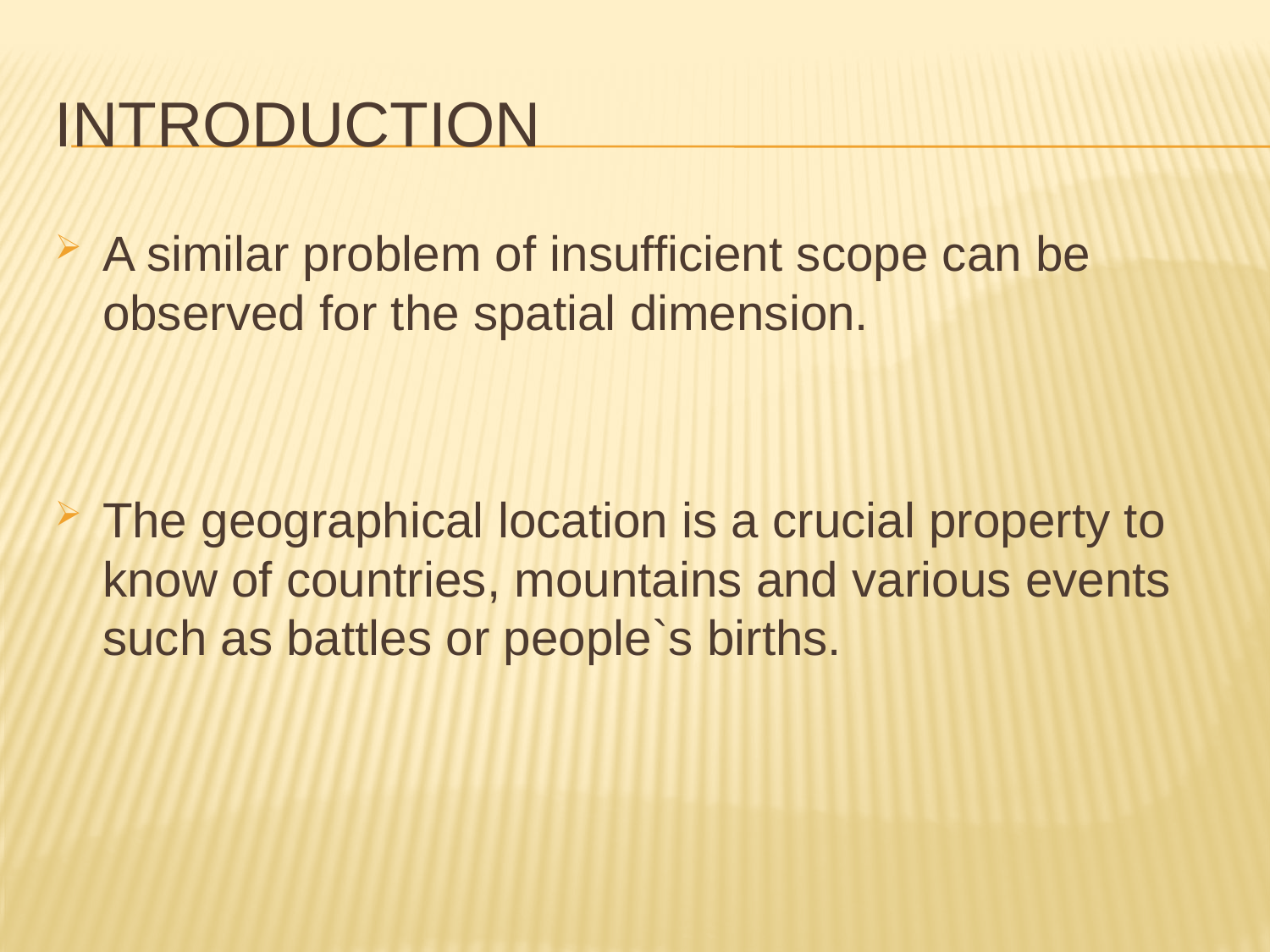

# INTRODUCTION
A similar problem of insufficient scope can be observed for the spatial dimension.

The geographical location is a crucial property to know of countries, mountains and various events such as battles or people`s births.